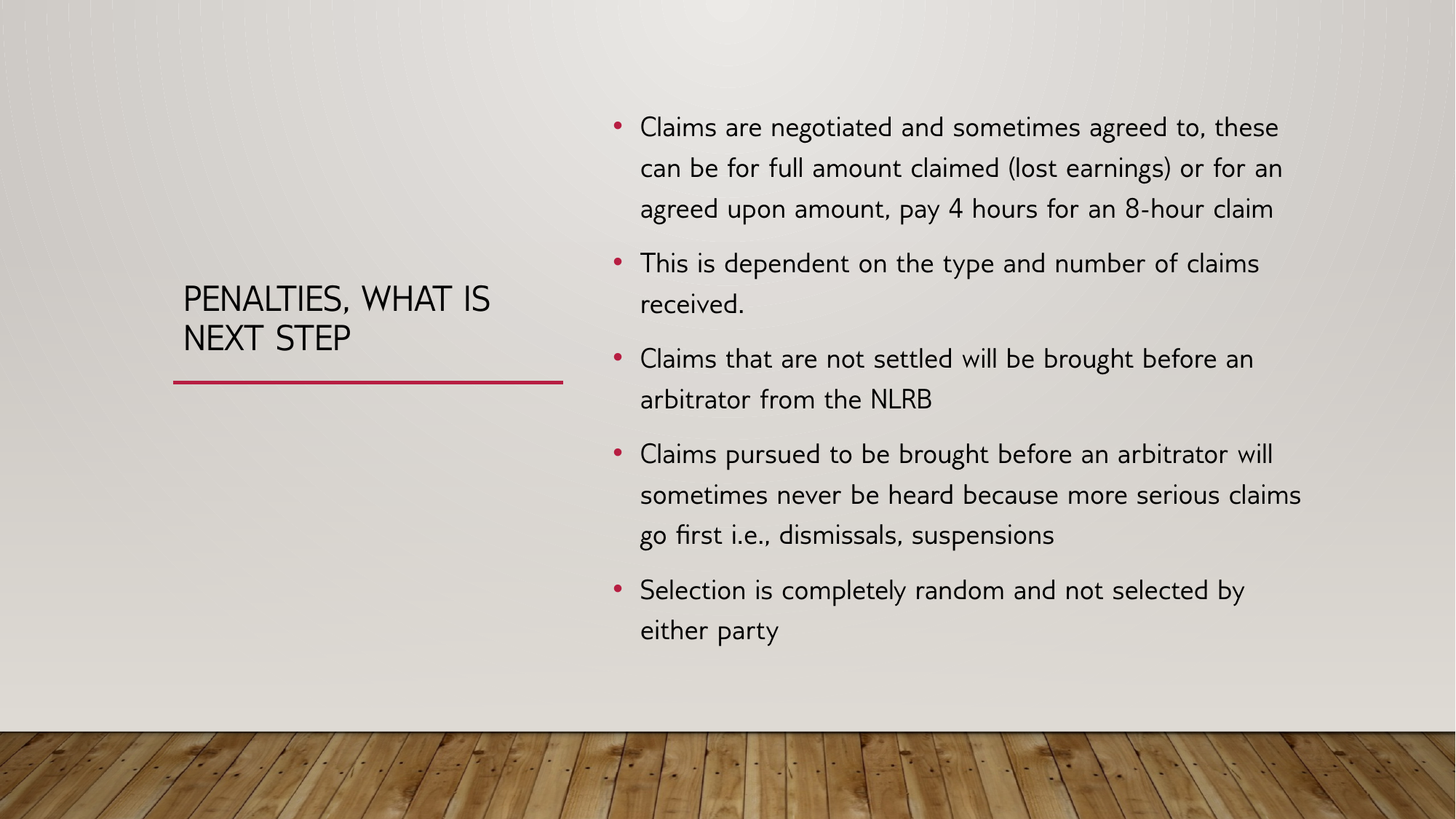

# penalties, what is next step
Claims are negotiated and sometimes agreed to, these can be for full amount claimed (lost earnings) or for an agreed upon amount, pay 4 hours for an 8-hour claim
This is dependent on the type and number of claims received.
Claims that are not settled will be brought before an arbitrator from the NLRB
Claims pursued to be brought before an arbitrator will sometimes never be heard because more serious claims go first i.e., dismissals, suspensions
Selection is completely random and not selected by either party